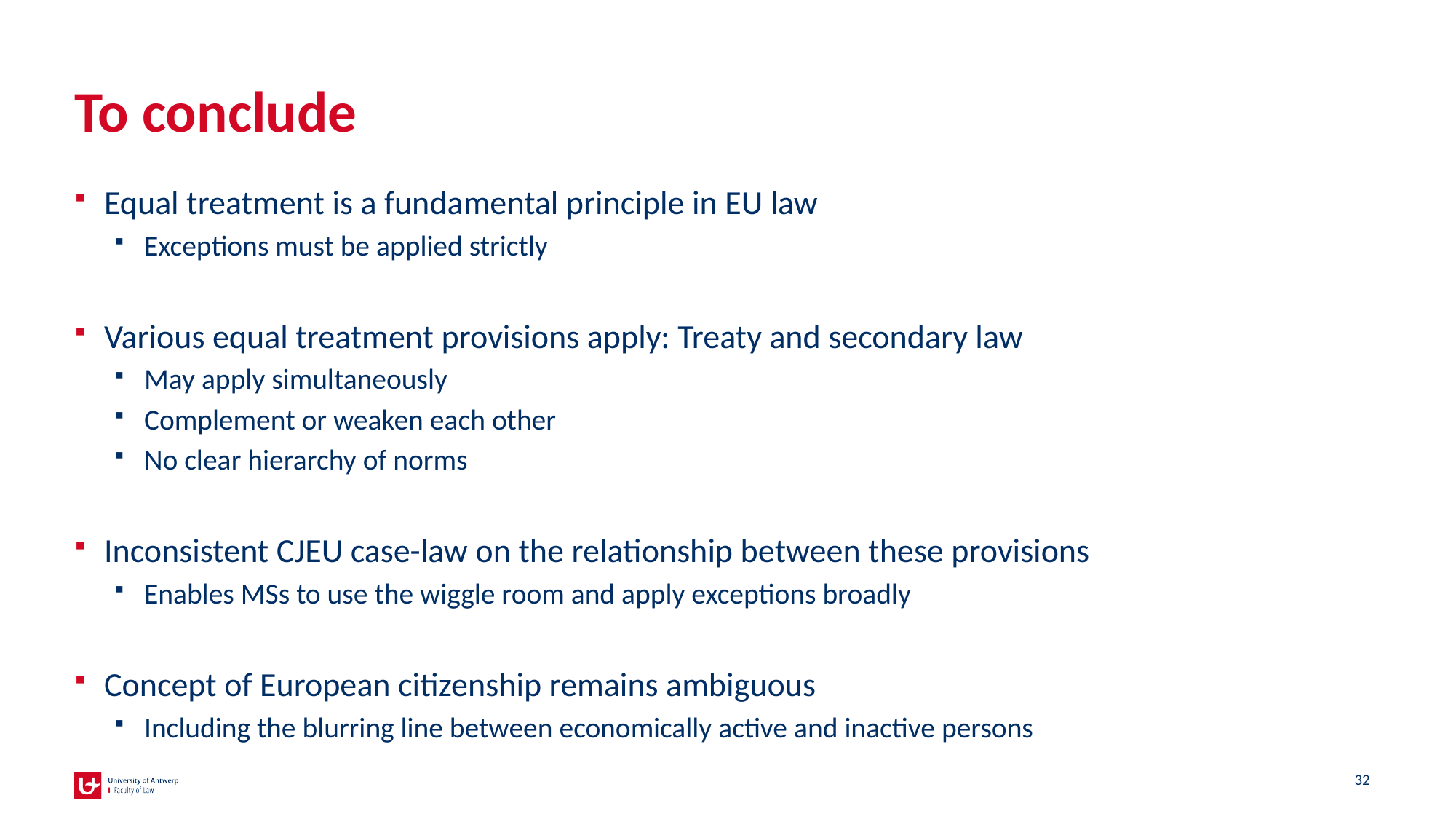

# To conclude
Equal treatment is a fundamental principle in EU law
Exceptions must be applied strictly

Various equal treatment provisions apply: Treaty and secondary law
May apply simultaneously
Complement or weaken each other
No clear hierarchy of norms

Inconsistent CJEU case-law on the relationship between these provisions
Enables MSs to use the wiggle room and apply exceptions broadly

Concept of European citizenship remains ambiguous
Including the blurring line between economically active and inactive persons

32